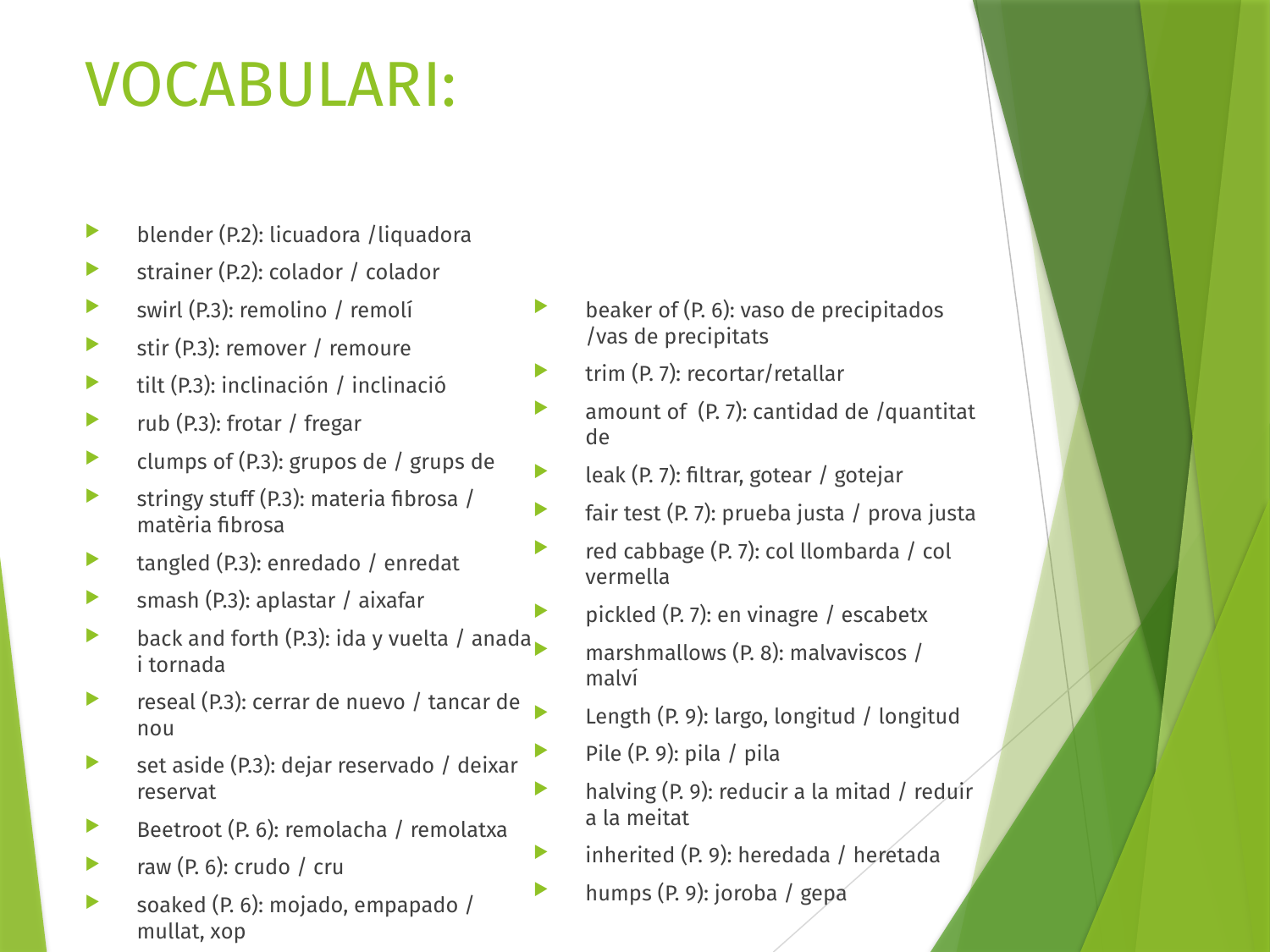

# VOCABULARI:

blender (P.2): licuadora /liquadora
strainer (P.2): colador / colador
swirl (P.3): remolino / remolí
stir (P.3): remover / remoure
tilt (P.3): inclinación / inclinació
rub (P.3): frotar / fregar
clumps of (P.3): grupos de / grups de
stringy stuff (P.3): materia fibrosa / matèria fibrosa
tangled (P.3): enredado / enredat
smash (P.3): aplastar / aixafar
back and forth (P.3): ida y vuelta / anada i tornada
reseal (P.3): cerrar de nuevo / tancar de nou
set aside (P.3): dejar reservado / deixar reservat
Beetroot (P. 6): remolacha / remolatxa
raw (P. 6): crudo / cru
soaked (P. 6): mojado, empapado / mullat, xop

beaker of (P. 6): vaso de precipitados /vas de precipitats
trim (P. 7): recortar/retallar
amount of  (P. 7): cantidad de /quantitat de
leak (P. 7): filtrar, gotear / gotejar
fair test (P. 7): prueba justa / prova justa
red cabbage (P. 7): col llombarda / col vermella
pickled (P. 7): en vinagre / escabetx
marshmallows (P. 8): malvaviscos / malví
Length (P. 9): largo, longitud / longitud
Pile (P. 9): pila / pila
halving (P. 9): reducir a la mitad / reduir a la meitat
inherited (P. 9): heredada / heretada
humps (P. 9): joroba / gepa